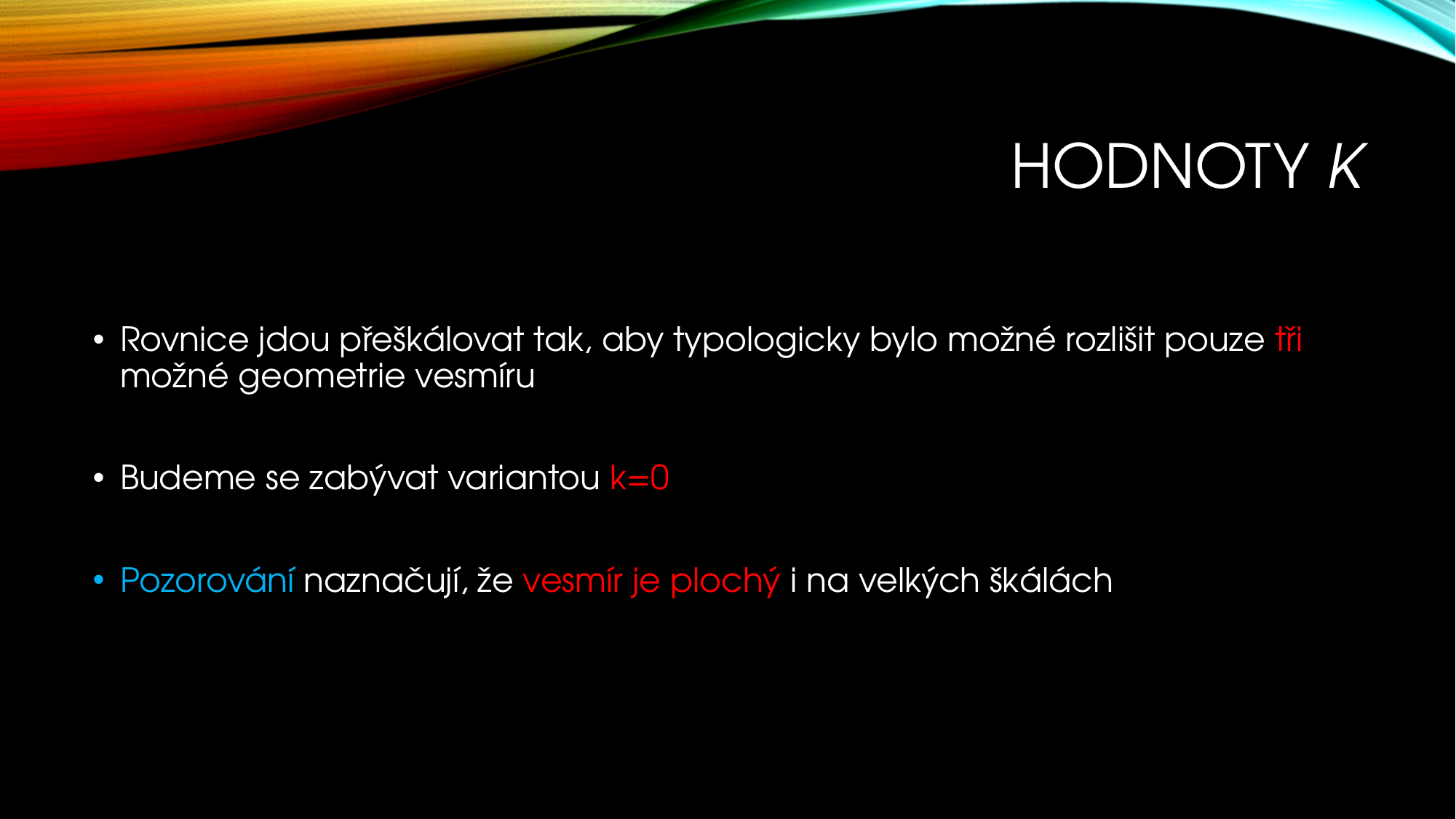

# Hodnoty K

Rovnice jdou přeškálovat tak, aby typologicky bylo možné rozlišit pouze tři možné geometrie vesmíru

Budeme se zabývat variantou k=0

Pozorování naznačují, že vesmír je plochý i na velkých škálách